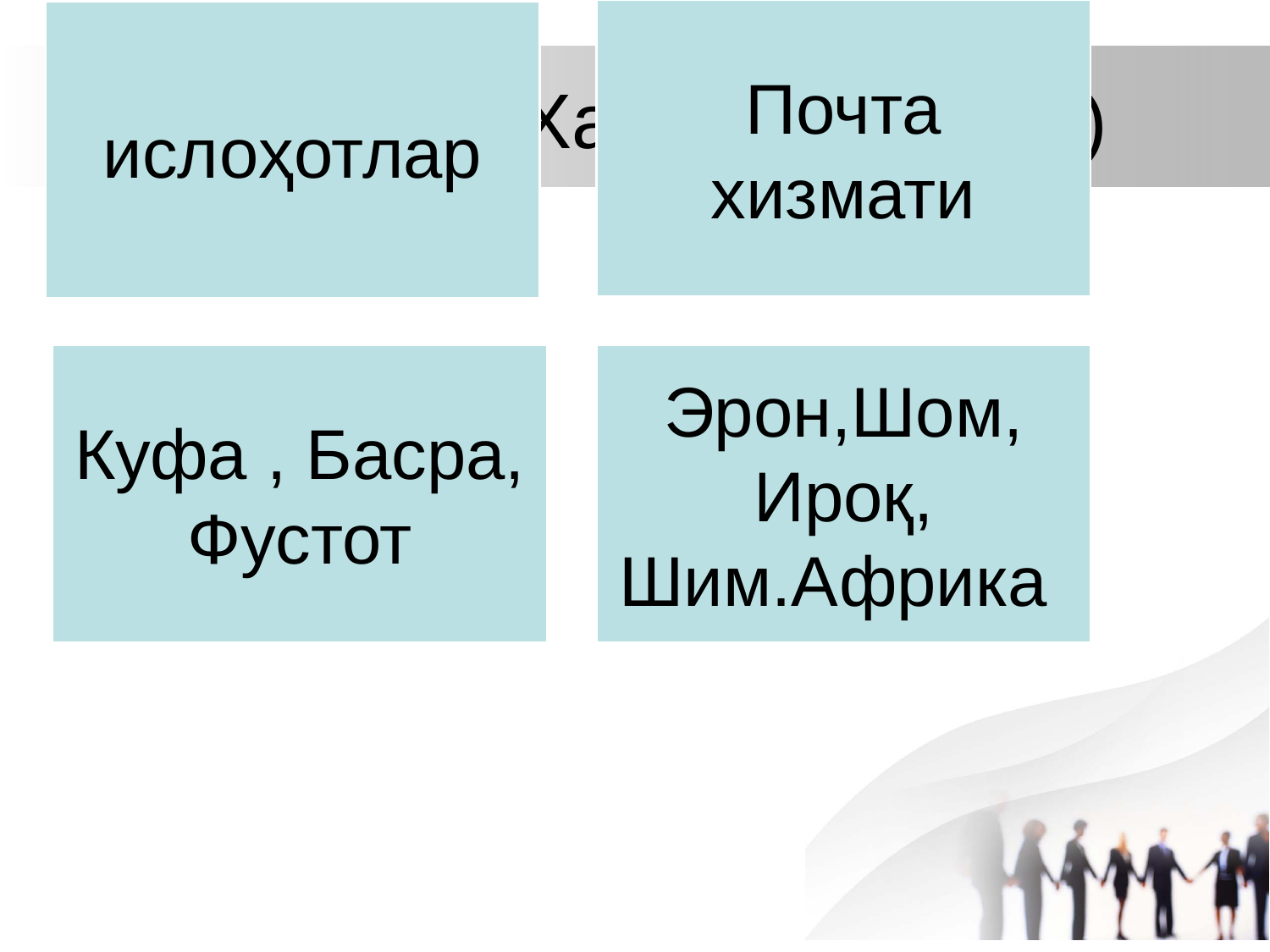

# Умар ибн Хаттоб(634-644)
ислоҳотлар
Почта хизмати
Куфа , Басра, Фустот
Эрон,Шом, Ироқ, Шим.Африка